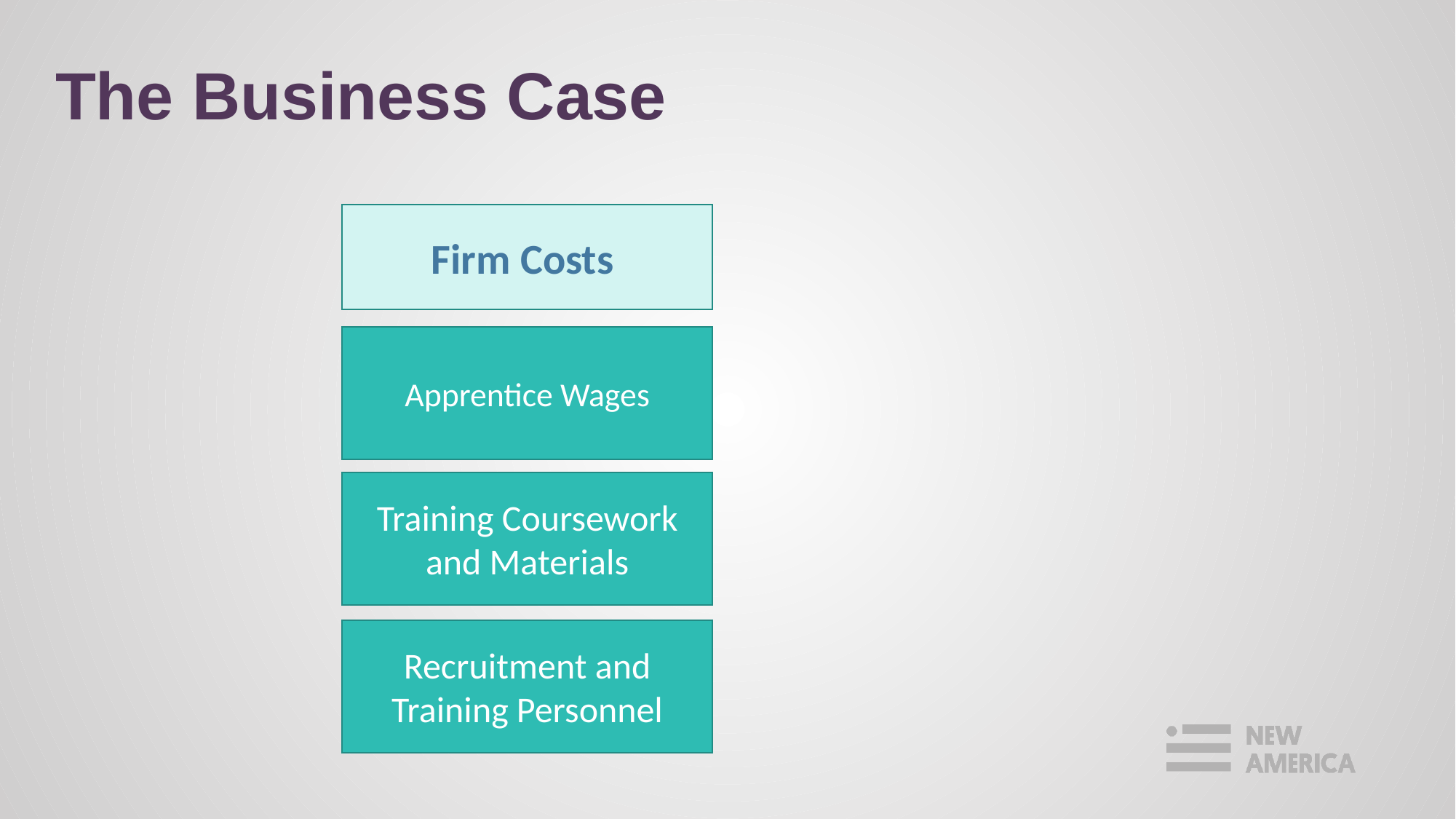

# The Business Case
Firm Costs
Apprentice Wages
Training Coursework and Materials
Recruitment and Training Personnel